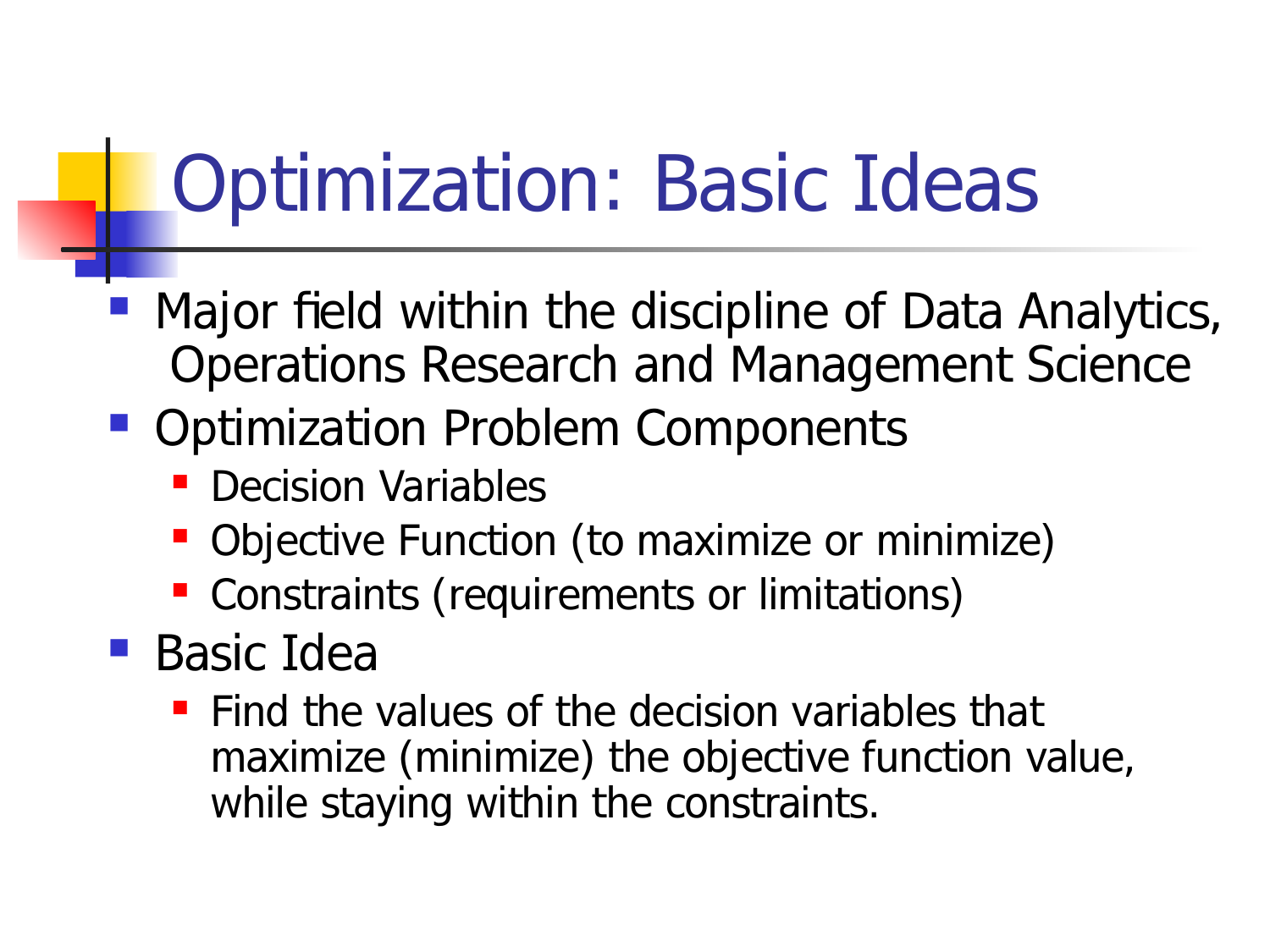

# Optimization: Basic Ideas
Major field within the discipline of Data Analytics,  Operations Research and Management Science
Optimization Problem Components
Decision Variables
Objective Function (to maximize or minimize)
Constraints (requirements or limitations)
Basic Idea
Find the values of the decision variables that maximize (minimize) the objective function value, while staying within the constraints.